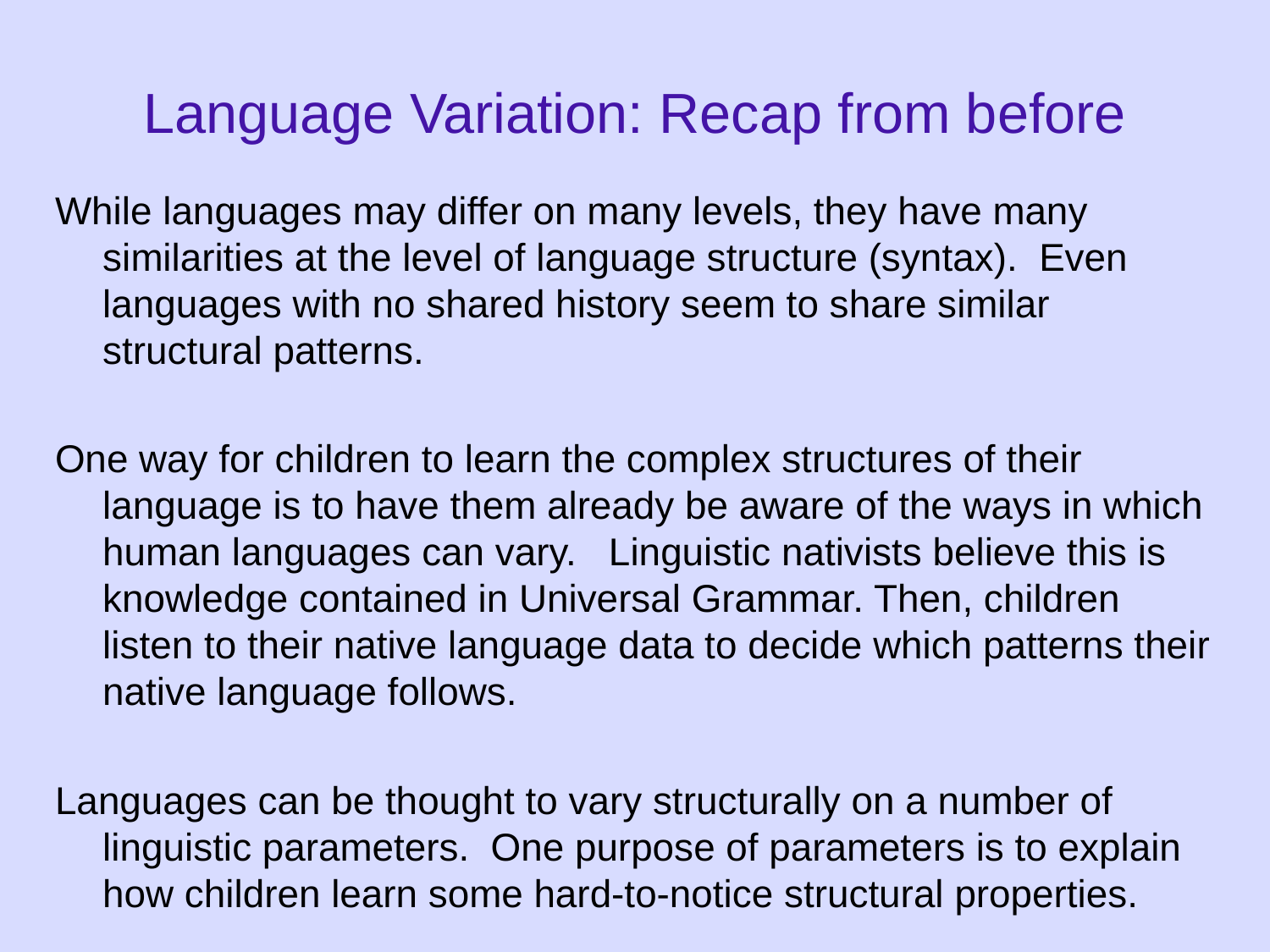

# Language Variation: Recap from before
While languages may differ on many levels, they have many similarities at the level of language structure (syntax).  Even languages with no shared history seem to share similar structural patterns.

One way for children to learn the complex structures of their language is to have them already be aware of the ways in which human languages can vary.   Linguistic nativists believe this is knowledge contained in Universal Grammar. Then, children listen to their native language data to decide which patterns their native language follows.

Languages can be thought to vary structurally on a number of linguistic parameters.  One purpose of parameters is to explain how children learn some hard-to-notice structural properties.